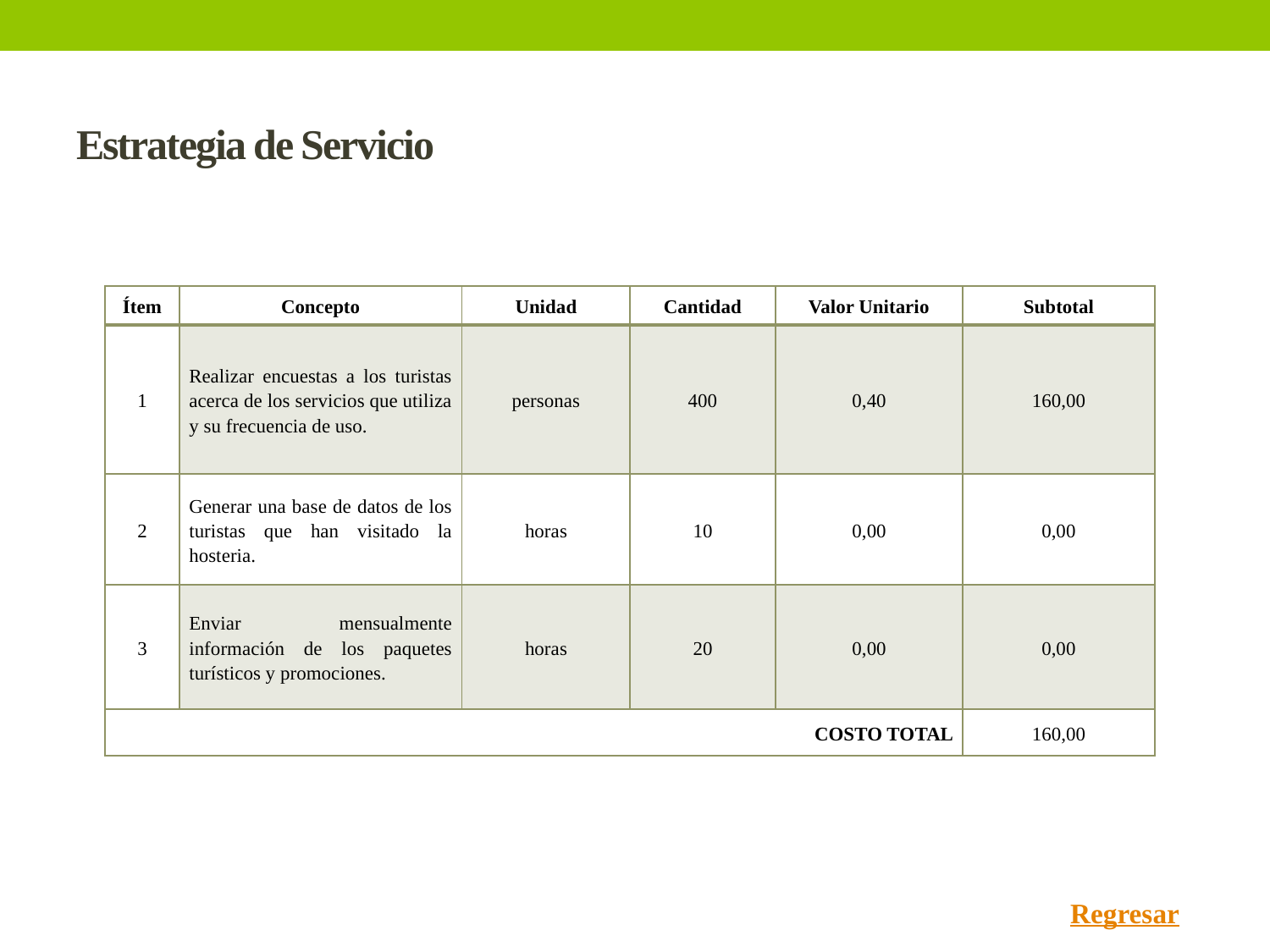

# Estrategia de Servicio
| Ítem | Concepto | Unidad | Cantidad | Valor Unitario | Subtotal |
| --- | --- | --- | --- | --- | --- |
| 1 | Realizar encuestas a los turistas acerca de los servicios que utiliza y su frecuencia de uso. | personas | 400 | 0,40 | 160,00 |
| 2 | Generar una base de datos de los turistas que han visitado la hosteria. | horas | 10 | 0,00 | 0,00 |
| 3 | Enviar mensualmente información de los paquetes turísticos y promociones. | horas | 20 | 0,00 | 0,00 |
| COSTO TOTAL |  |  |  |  | 160,00 |
Regresar